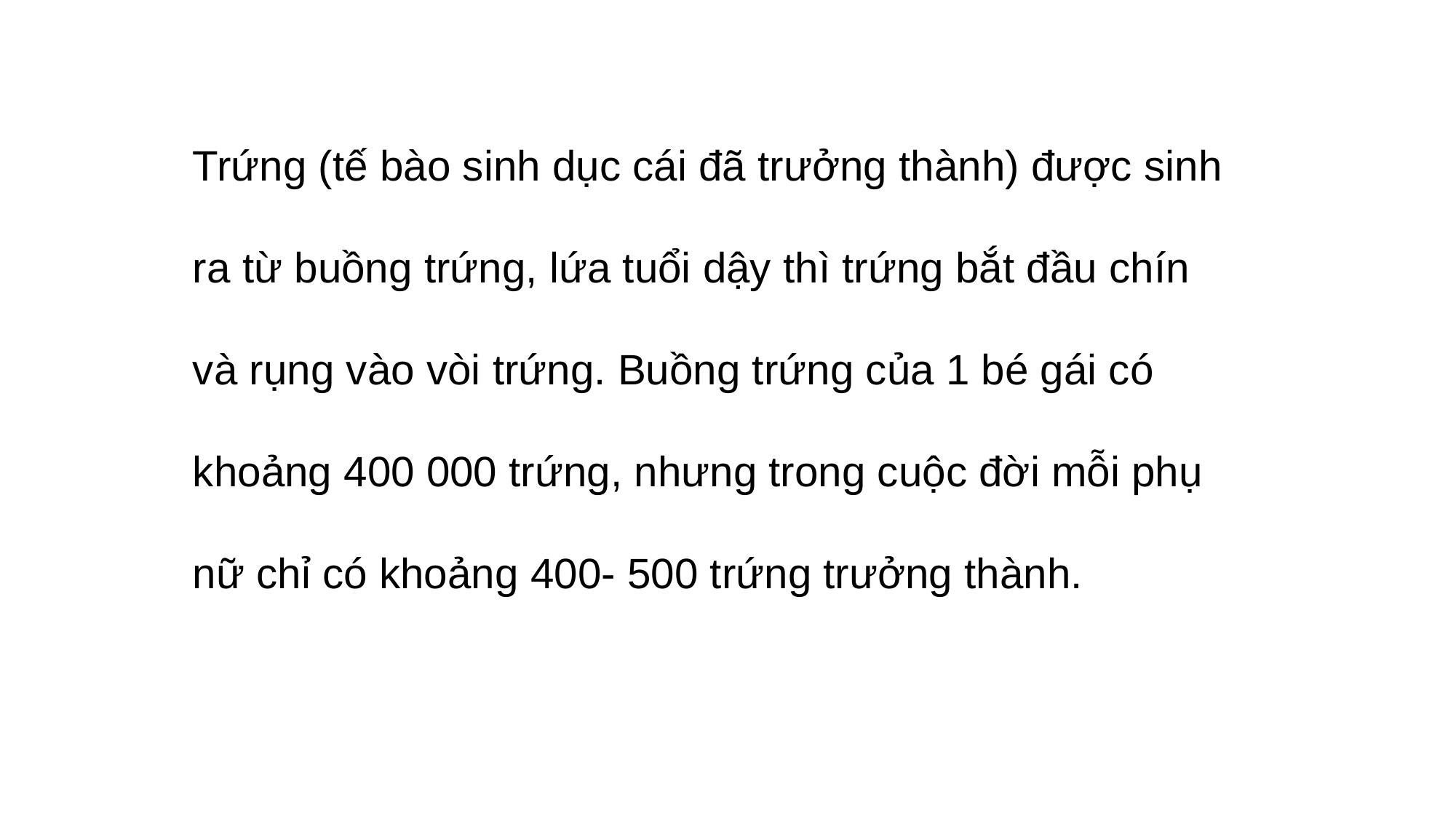

Trứng (tế bào sinh dục cái đã trưởng thành) được sinh ra từ buồng trứng, lứa tuổi dậy thì trứng bắt đầu chín và rụng vào vòi trứng. Buồng trứng của 1 bé gái có khoảng 400 000 trứng, nhưng trong cuộc đời mỗi phụ nữ chỉ có khoảng 400- 500 trứng trưởng thành.